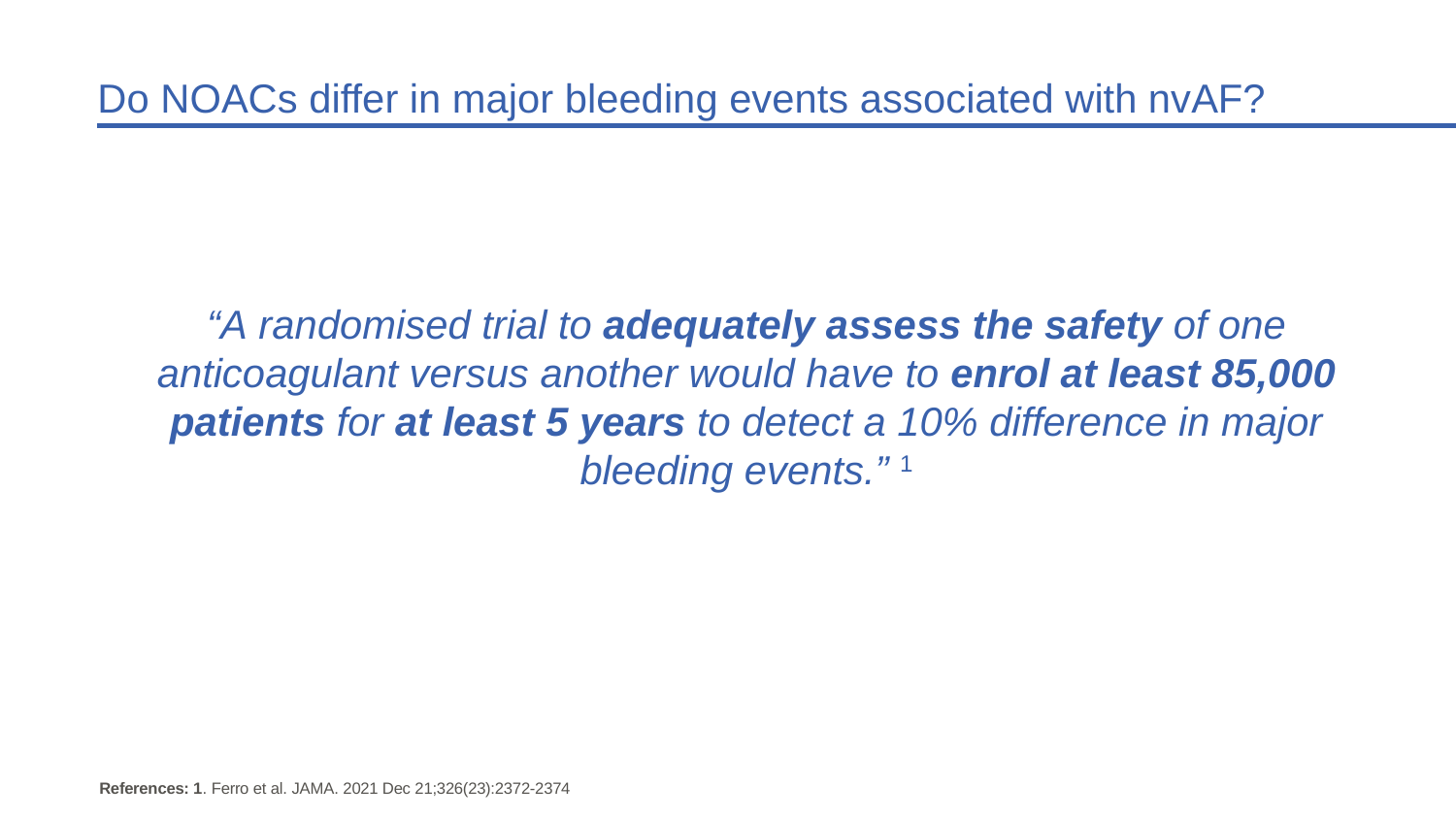

# Do NOACs differ in major bleeding events associated with nvAF?
“A randomised trial to adequately assess the safety of one anticoagulant versus another would have to enrol at least 85,000 patients for at least 5 years to detect a 10% difference in major bleeding events.” 1

References: 1. Ferro et al. JAMA. 2021 Dec 21;326(23):2372-2374